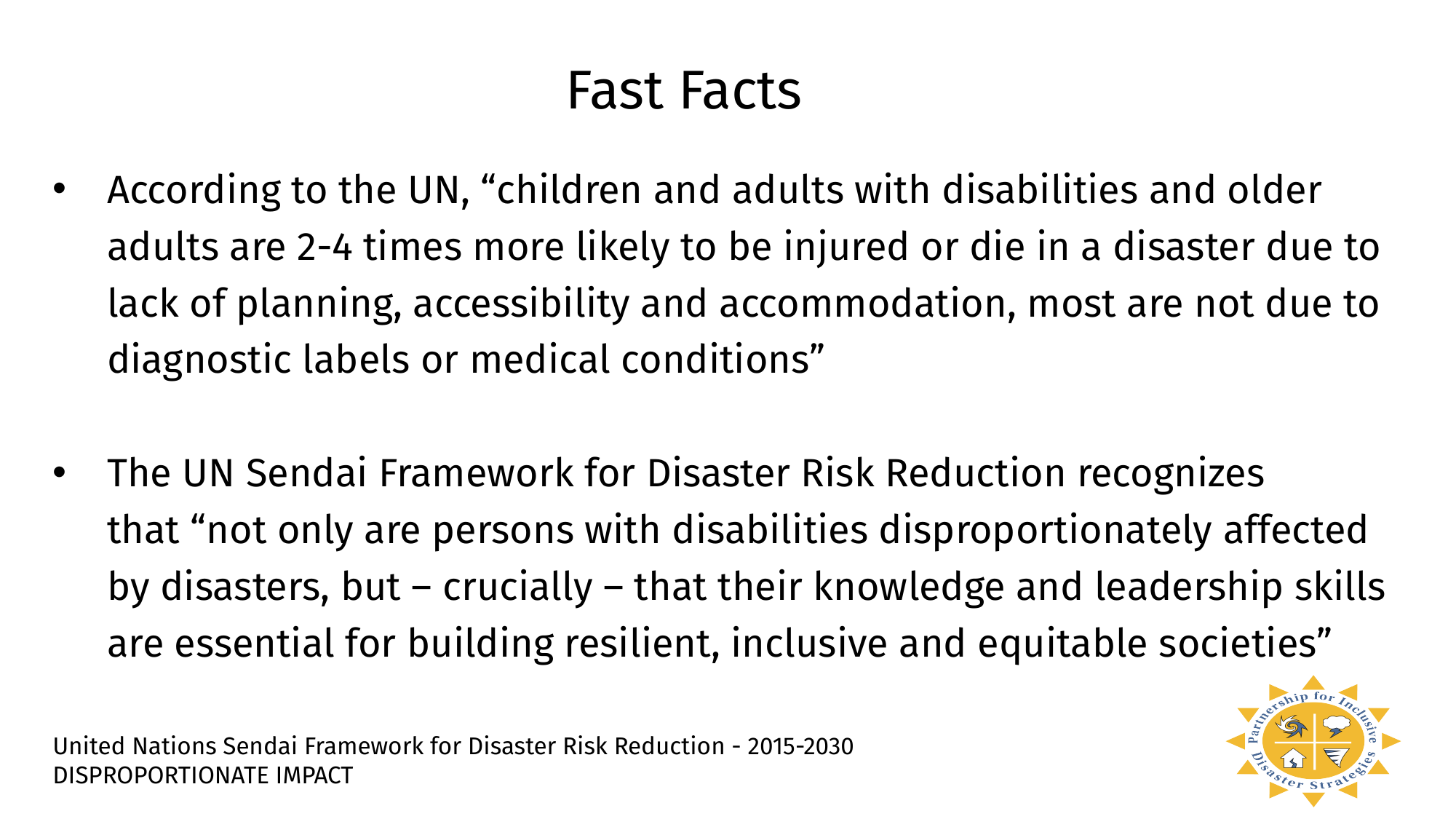

Fast Facts
According to the UN, “children and adults with disabilities and older adults are 2-4 times more likely to be injured or die in a disaster due to lack of planning, accessibility and accommodation, most are not due to diagnostic labels or medical conditions”

The UN Sendai Framework for Disaster Risk Reduction recognizes
that “not only are persons with disabilities disproportionately affected by disasters, but – crucially – that their knowledge and leadership skills are essential for building resilient, inclusive and equitable societies”

United Nations Sendai Framework for Disaster Risk Reduction - 2015-2030
DISPROPORTIONATE IMPACT